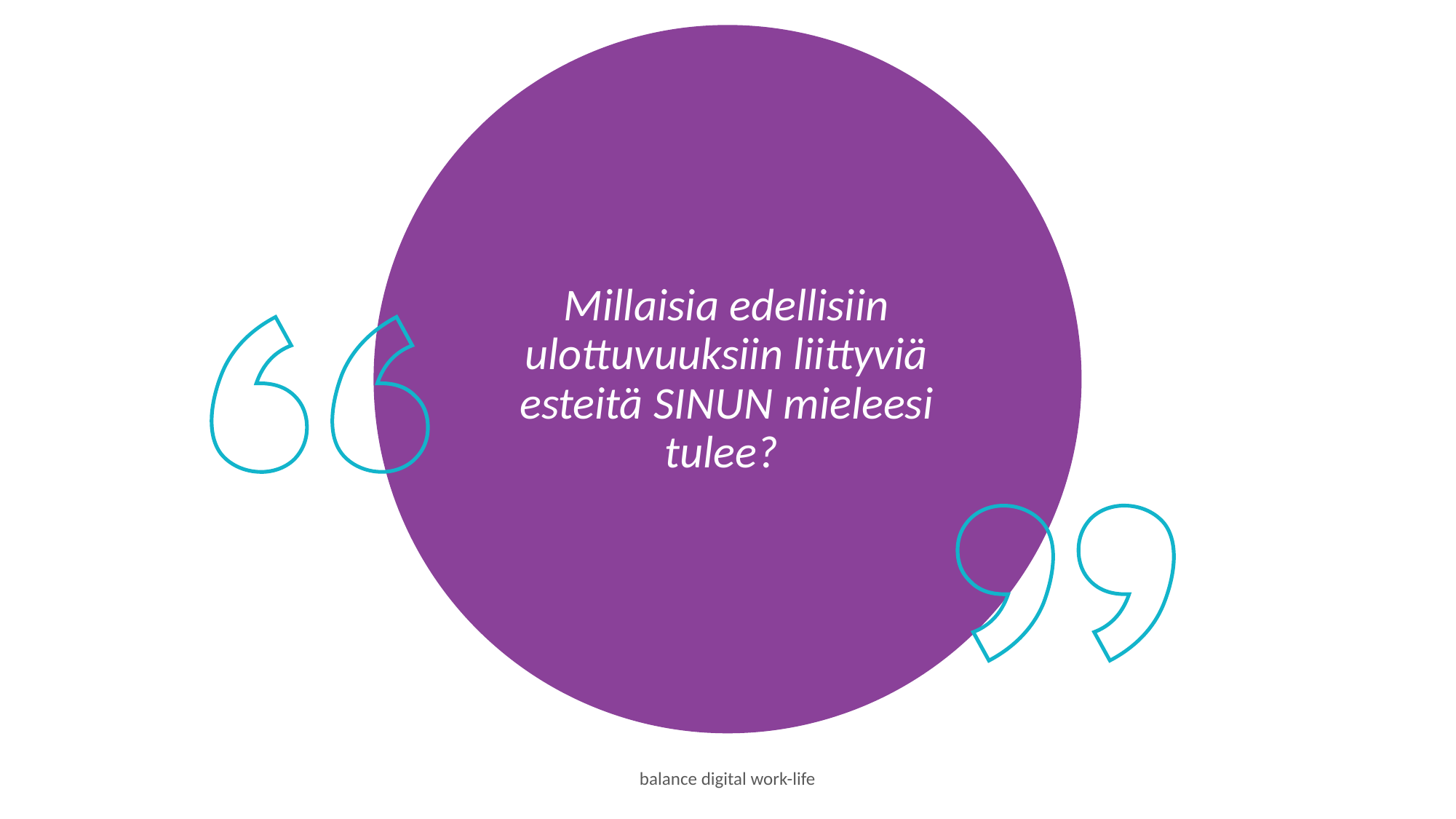

Millaisia edellisiin ulottuvuuksiin liittyviä esteitä SINUN mieleesi tulee?